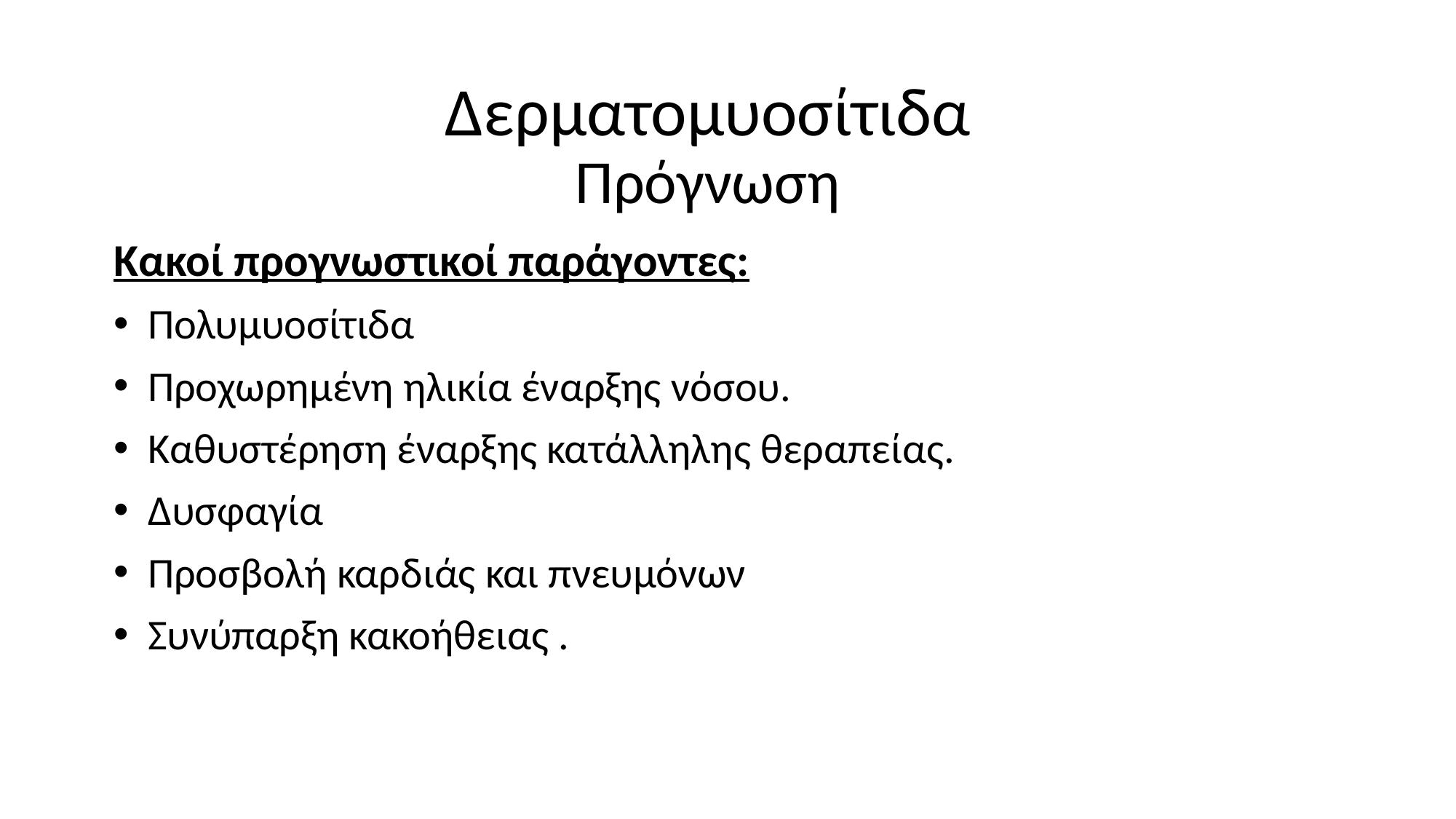

# Δερματομυοσίτιδα Πρόγνωση
Κακοί προγνωστικοί παράγοντες:
Πολυμυοσίτιδα
Προχωρημένη ηλικία έναρξης νόσου.
Καθυστέρηση έναρξης κατάλληλης θεραπείας.
Δυσφαγία
Προσβολή καρδιάς και πνευμόνων
Συνύπαρξη κακοήθειας .